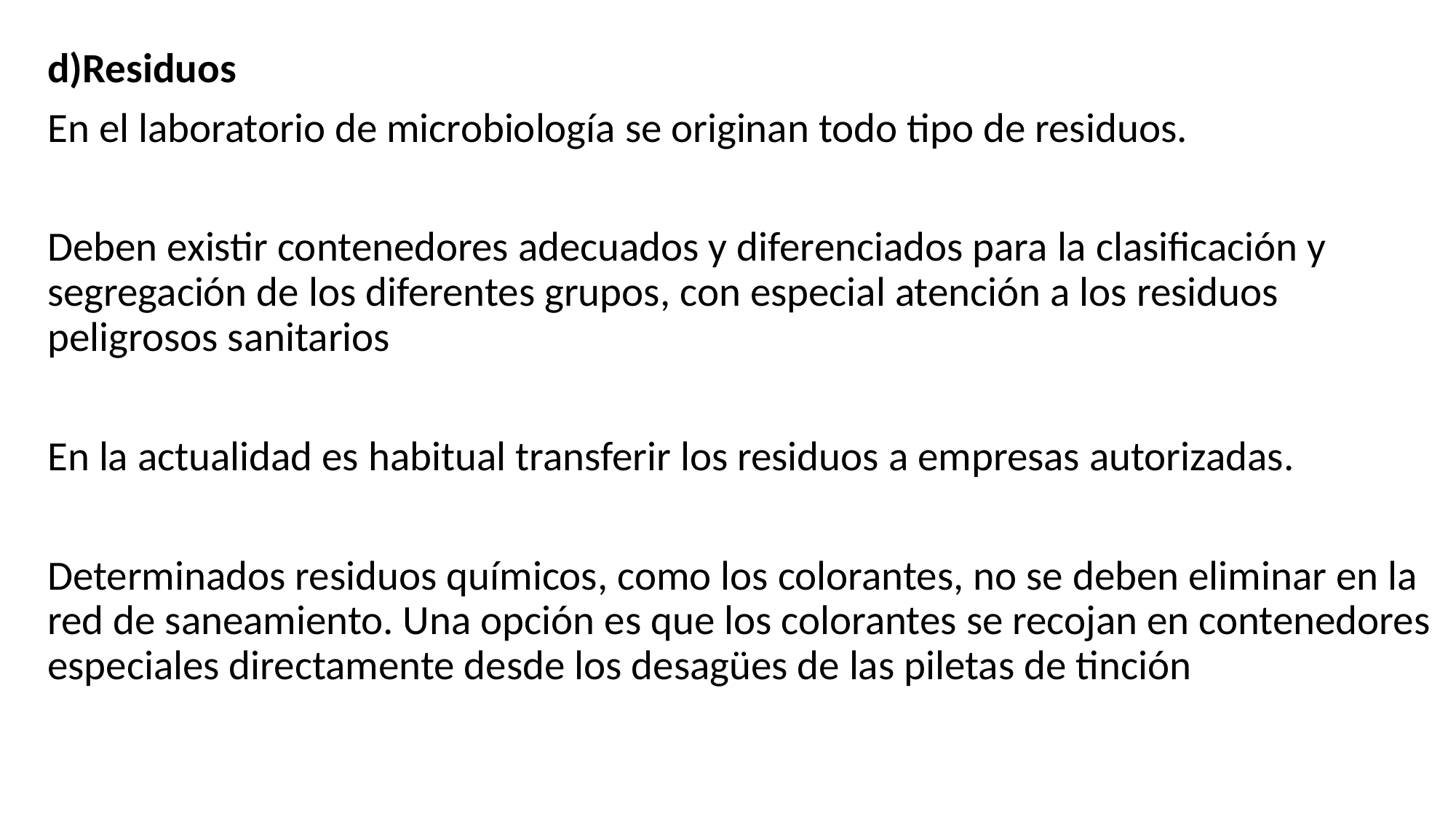

d)Residuos
En el laboratorio de microbiología se originan todo tipo de residuos.

Deben existir contenedores adecuados y diferenciados para la clasificación y segregación de los diferentes grupos, con especial atención a los residuos peligrosos sanitarios

En la actualidad es habitual transferir los residuos a empresas autorizadas.

Determinados residuos químicos, como los colorantes, no se deben eliminar en la red de saneamiento. Una opción es que los colorantes se recojan en contenedores especiales directamente desde los desagües de las piletas de tinción